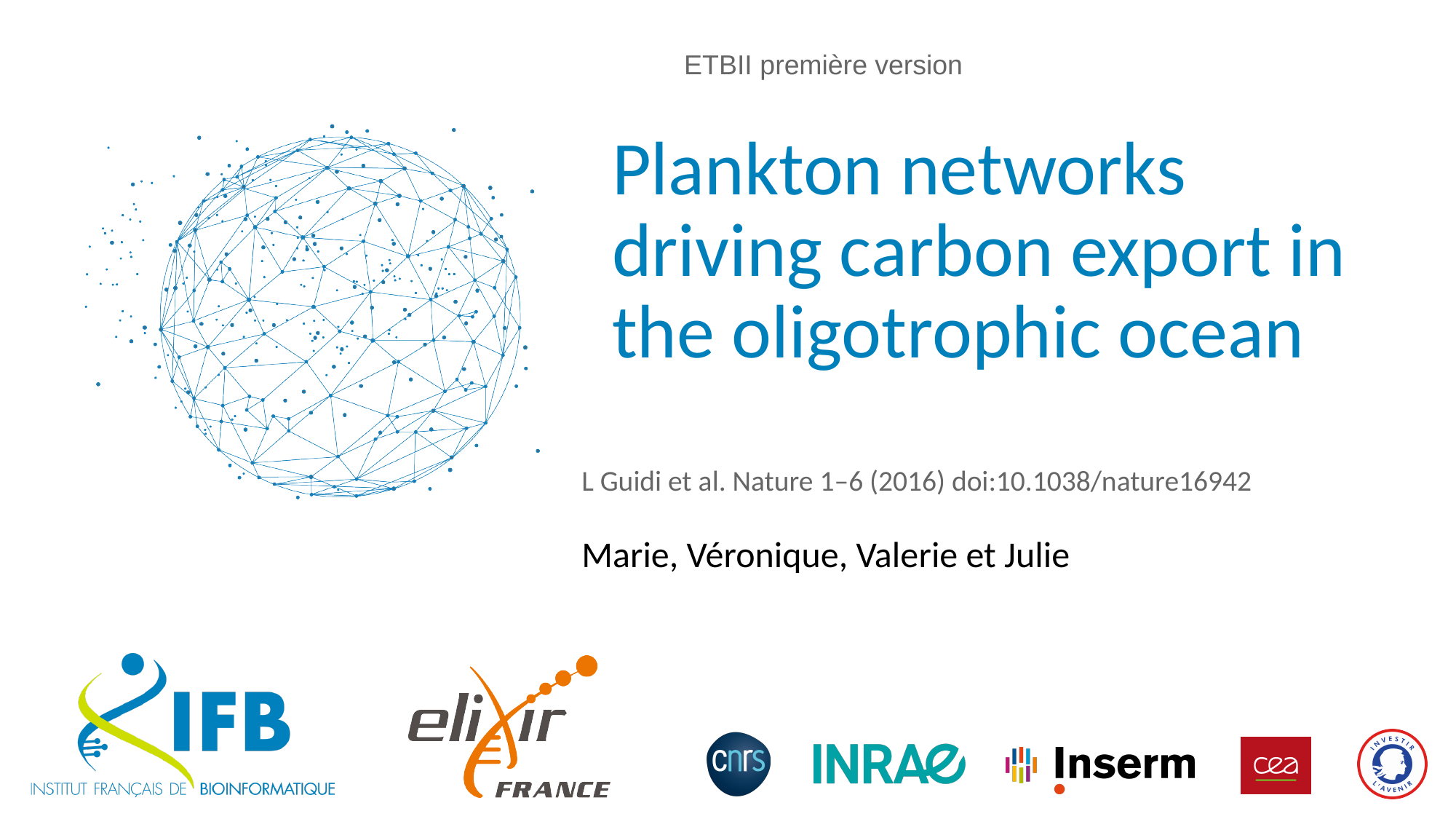

ETBII première version
# Plankton networks driving carbon export in the oligotrophic ocean
L Guidi et al. Nature 1–6 (2016) doi:10.1038/nature16942

Marie, Véronique, Valerie et Julie